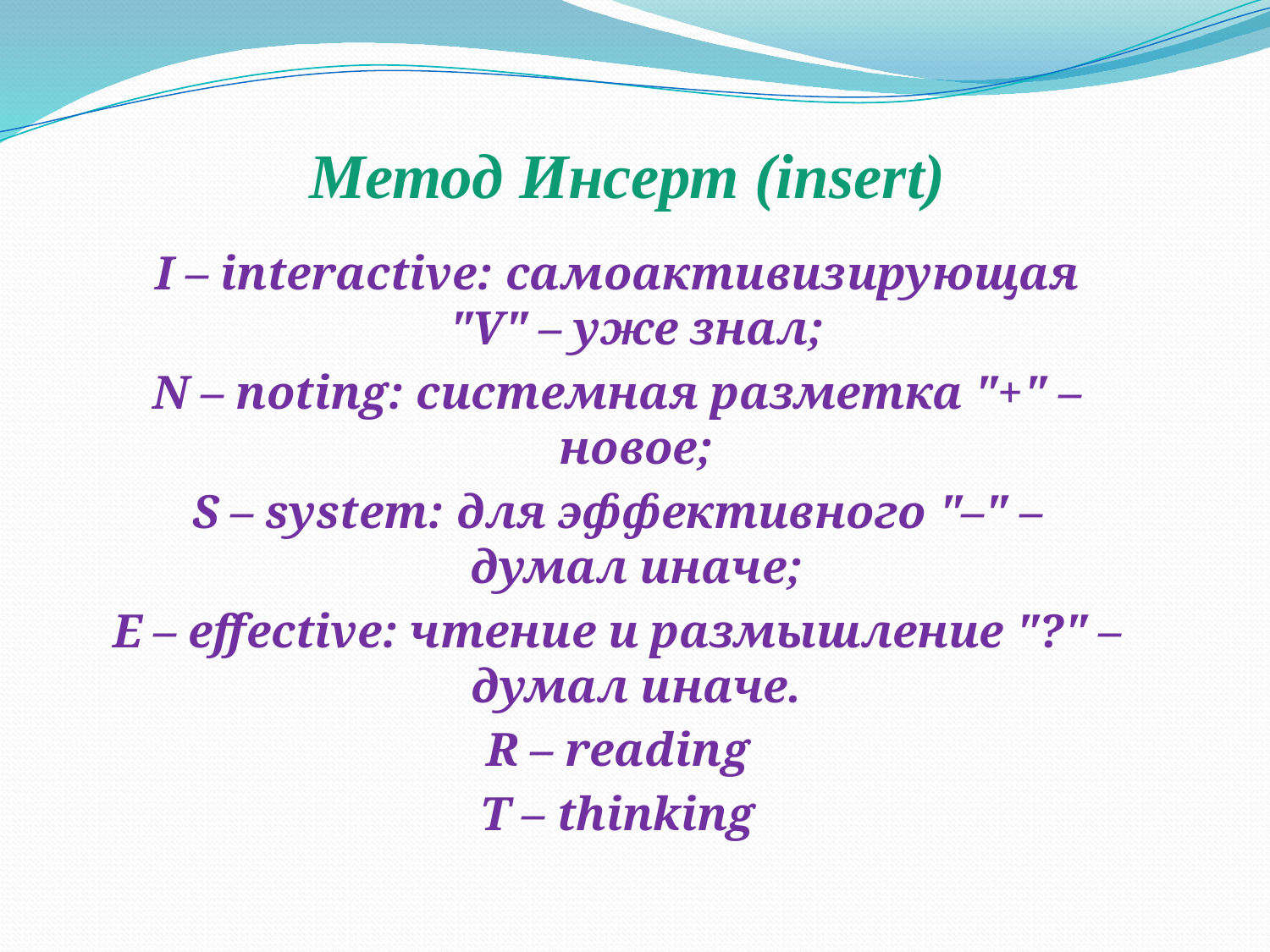

# Метод Инсерт (insert)
I – interactive: самоактивизирующая "V" – уже знал;
N – noting: системная разметка "+" – новое;
S – system: для эффективного "–" – думал иначе;
E – effective: чтение и размышление "?" – думал иначе.
R – reading
T – thinking